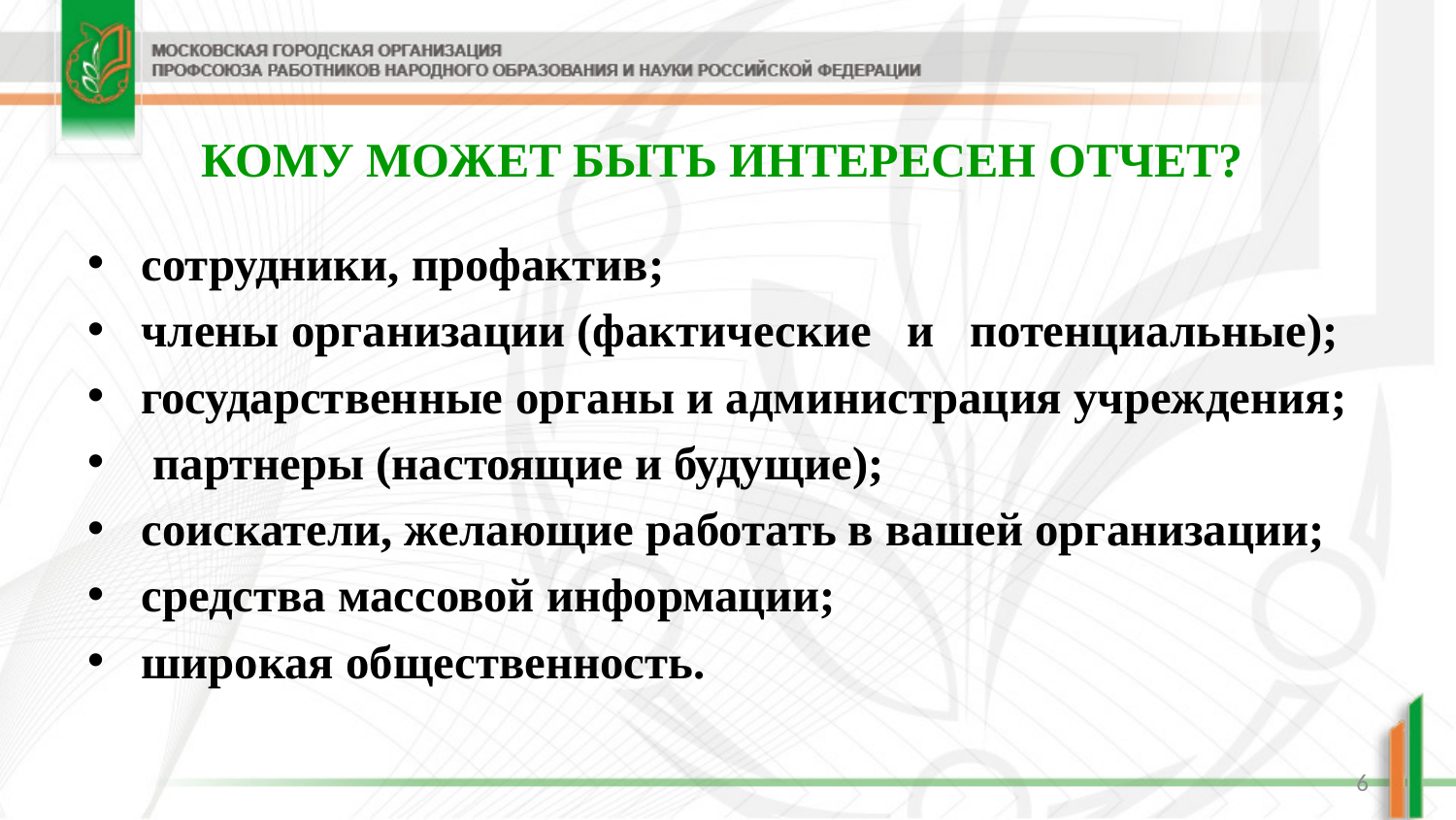

# КОМУ МОЖЕТ БЫТЬ ИНТЕРЕСЕН ОТЧЕТ?
сотрудники, профактив;
члены организации (фактические   и   потенциальные);
государственные органы и администрация учреждения;
 партнеры (настоящие и будущие);
соискатели, желающие работать в вашей организации;
средства массовой информации;
широкая общественность.

6